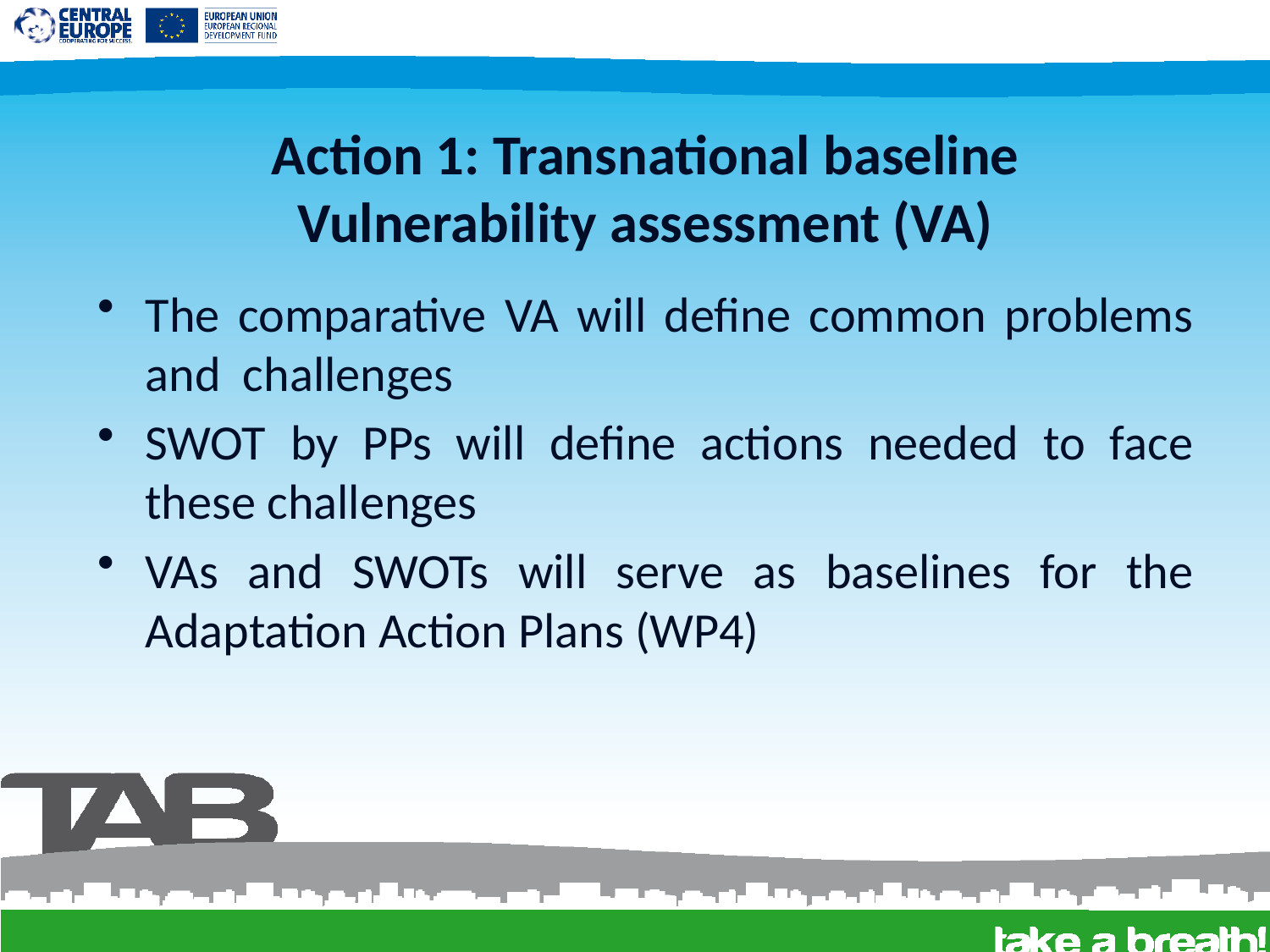

# Action 1: Transnational baseline Vulnerability assessment (VA)
The comparative VA will define common problems and  challenges
SWOT by PPs will define actions needed to face these challenges
VAs and SWOTs will serve as baselines for the Adaptation Action Plans (WP4)